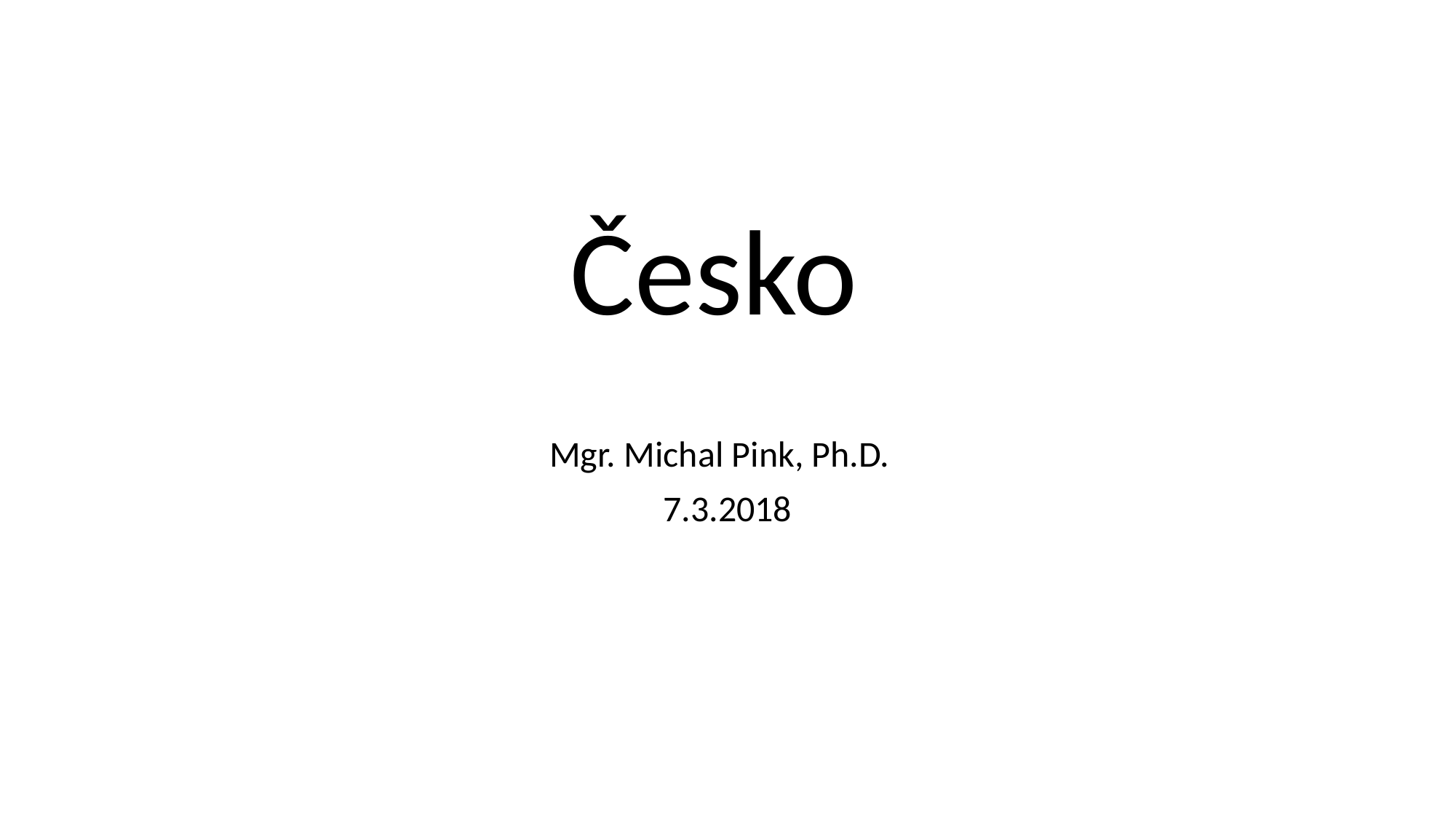

# Česko
Mgr. Michal Pink, Ph.D.
7.3.2018